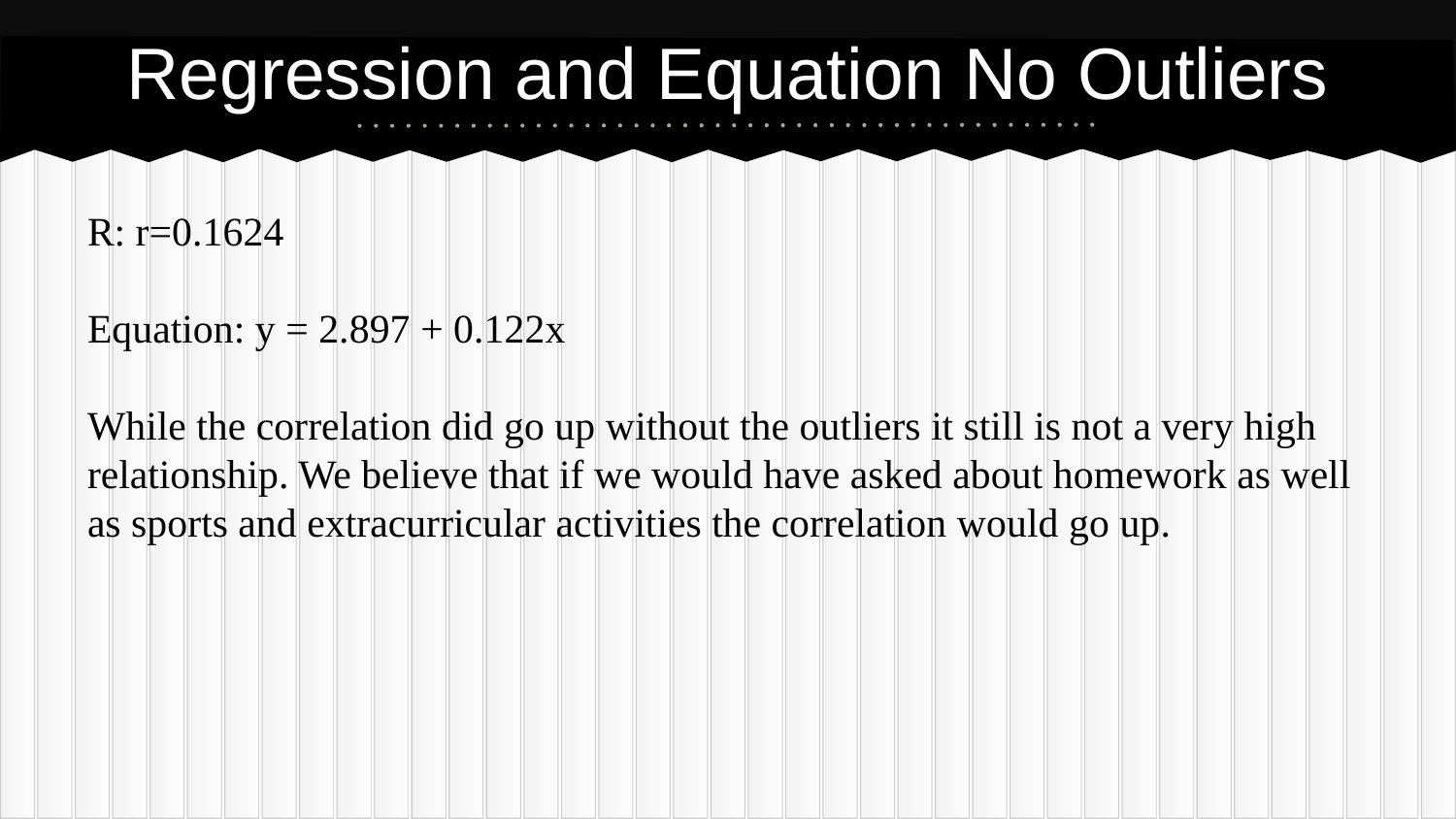

# Regression and Equation No Outliers
R: r=0.1624

Equation: y = 2.897 + 0.122x

While the correlation did go up without the outliers it still is not a very high relationship. We believe that if we would have asked about homework as well as sports and extracurricular activities the correlation would go up.